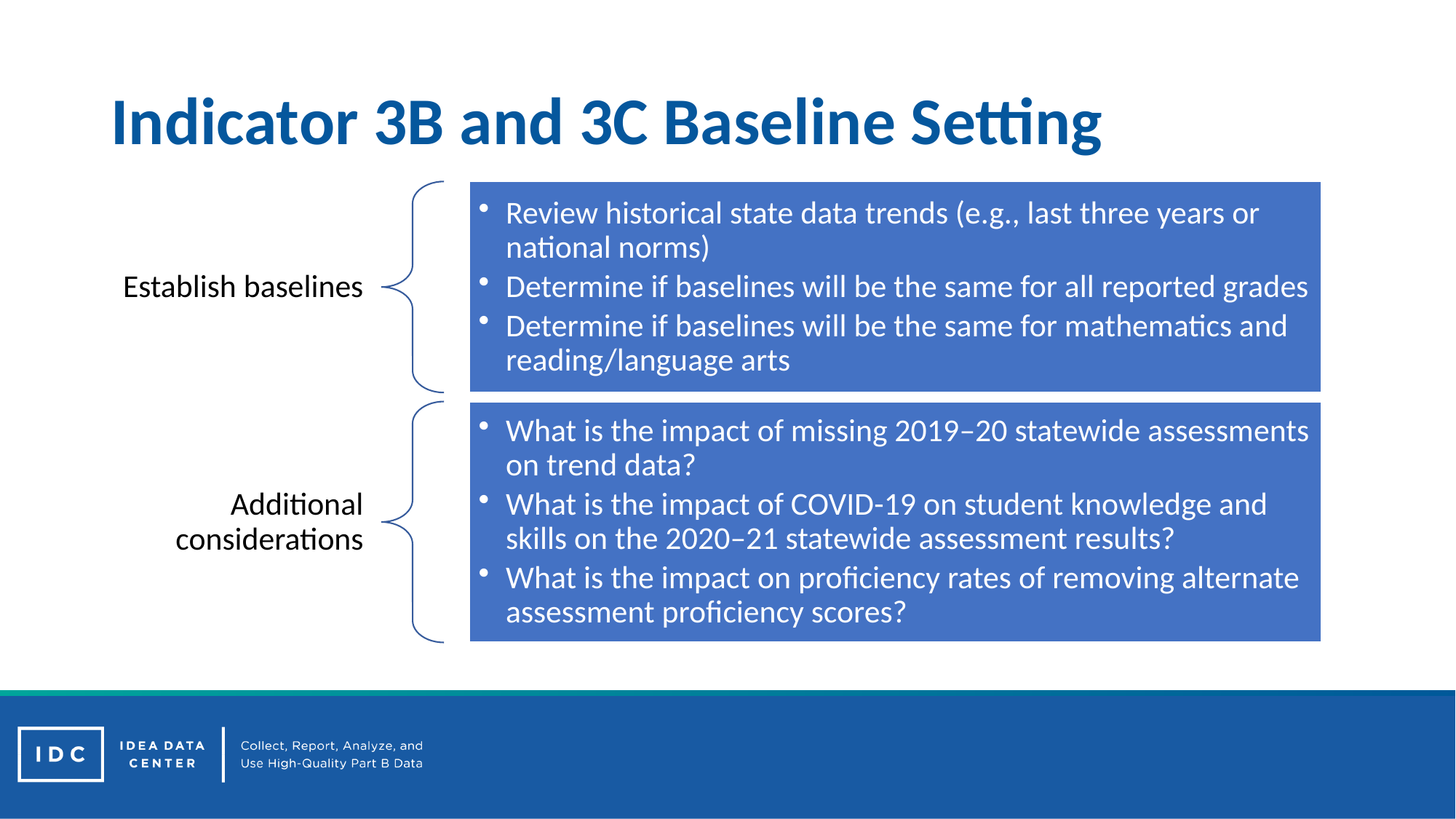

# Indicator 3B and 3C Baseline Setting
Establish baselines
Review historical state data trends (e.g., last three years or national norms)
Determine if baselines will be the same for all reported grades
Determine if baselines will be the same for mathematics and reading/language arts
Additional considerations
What is the impact of missing 2019–20 statewide assessments on trend data?
What is the impact of COVID-19 on student knowledge and skills on the 2020–21 statewide assessment results?
What is the impact on proficiency rates of removing alternate assessment proficiency scores?
11